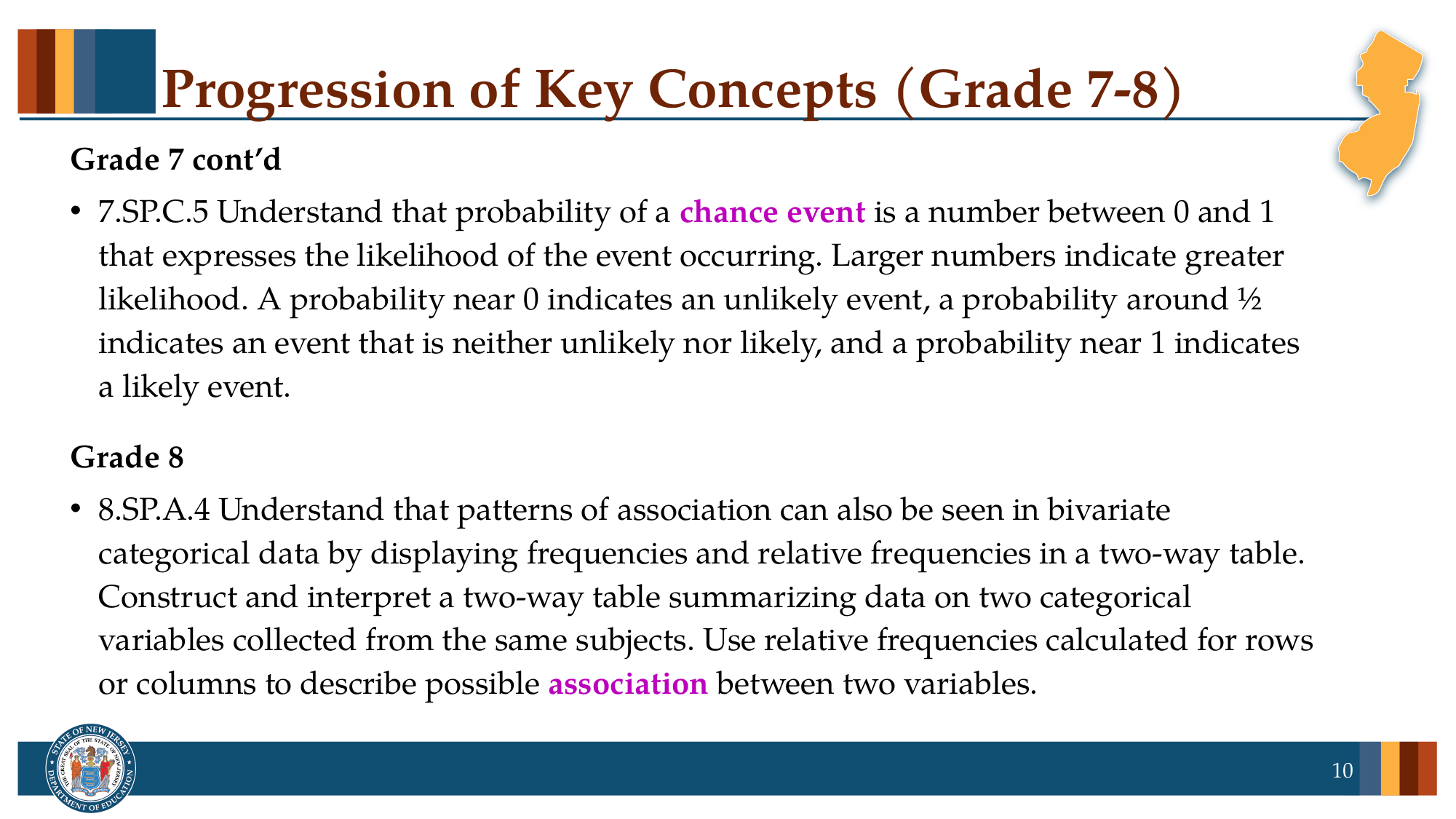

# Progression of Key Concepts (Grade 7-8)
Grade 7 cont’d
7.SP.C.5 Understand that probability of a chance event is a number between 0 and 1 that expresses the likelihood of the event occurring. Larger numbers indicate greater likelihood. A probability near 0 indicates an unlikely event, a probability around ½ indicates an event that is neither unlikely nor likely, and a probability near 1 indicates a likely event.
Grade 8
8.SP.A.4 Understand that patterns of association can also be seen in bivariate categorical data by displaying frequencies and relative frequencies in a two-way table. Construct and interpret a two-way table summarizing data on two categorical variables collected from the same subjects. Use relative frequencies calculated for rows or columns to describe possible association between two variables.
10